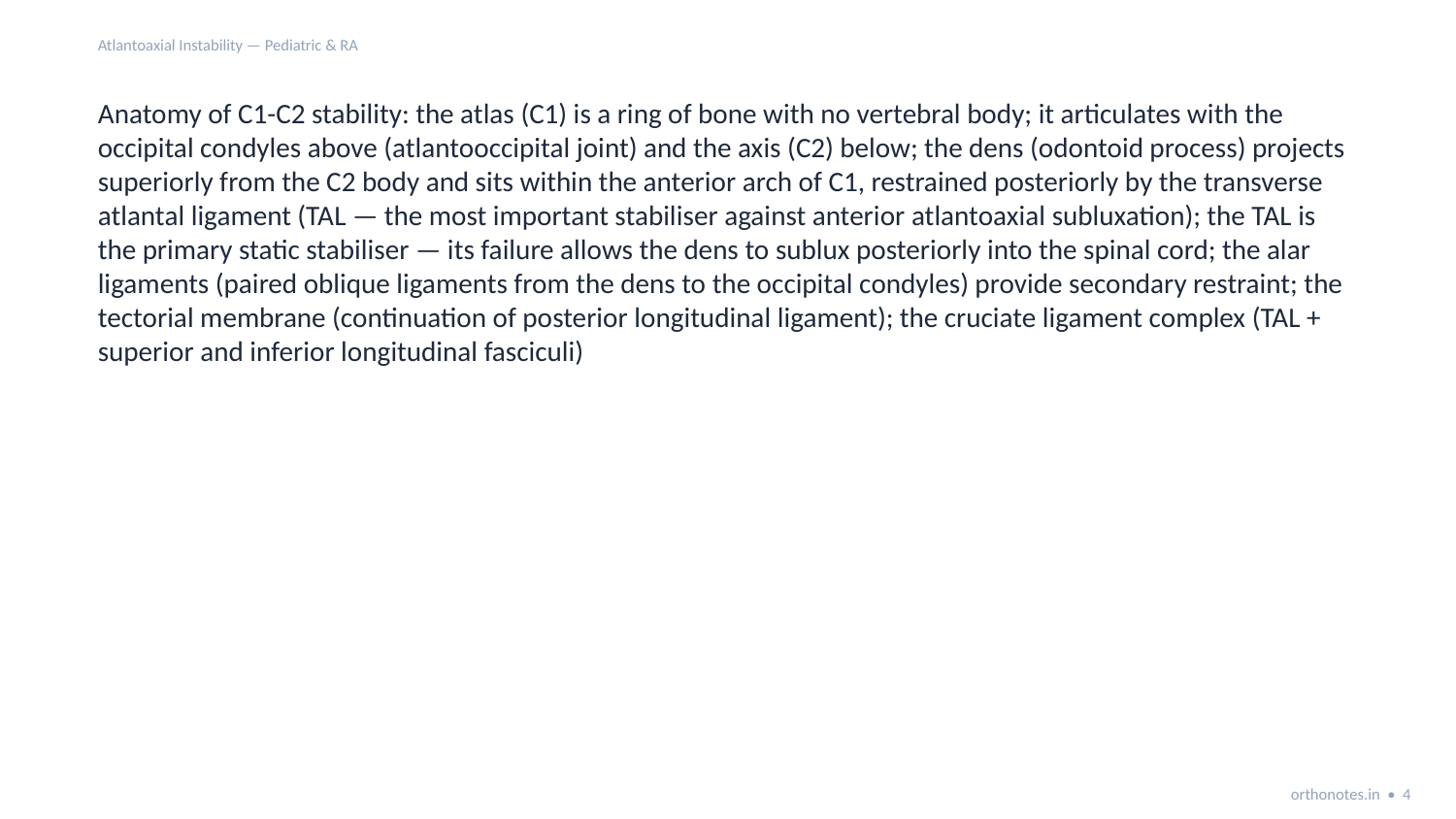

Atlantoaxial Instability — Pediatric & RA
Anatomy of C1-C2 stability: the atlas (C1) is a ring of bone with no vertebral body; it articulates with the occipital condyles above (atlantooccipital joint) and the axis (C2) below; the dens (odontoid process) projects superiorly from the C2 body and sits within the anterior arch of C1, restrained posteriorly by the transverse atlantal ligament (TAL — the most important stabiliser against anterior atlantoaxial subluxation); the TAL is the primary static stabiliser — its failure allows the dens to sublux posteriorly into the spinal cord; the alar ligaments (paired oblique ligaments from the dens to the occipital condyles) provide secondary restraint; the tectorial membrane (continuation of posterior longitudinal ligament); the cruciate ligament complex (TAL + superior and inferior longitudinal fasciculi)
orthonotes.in  •  4